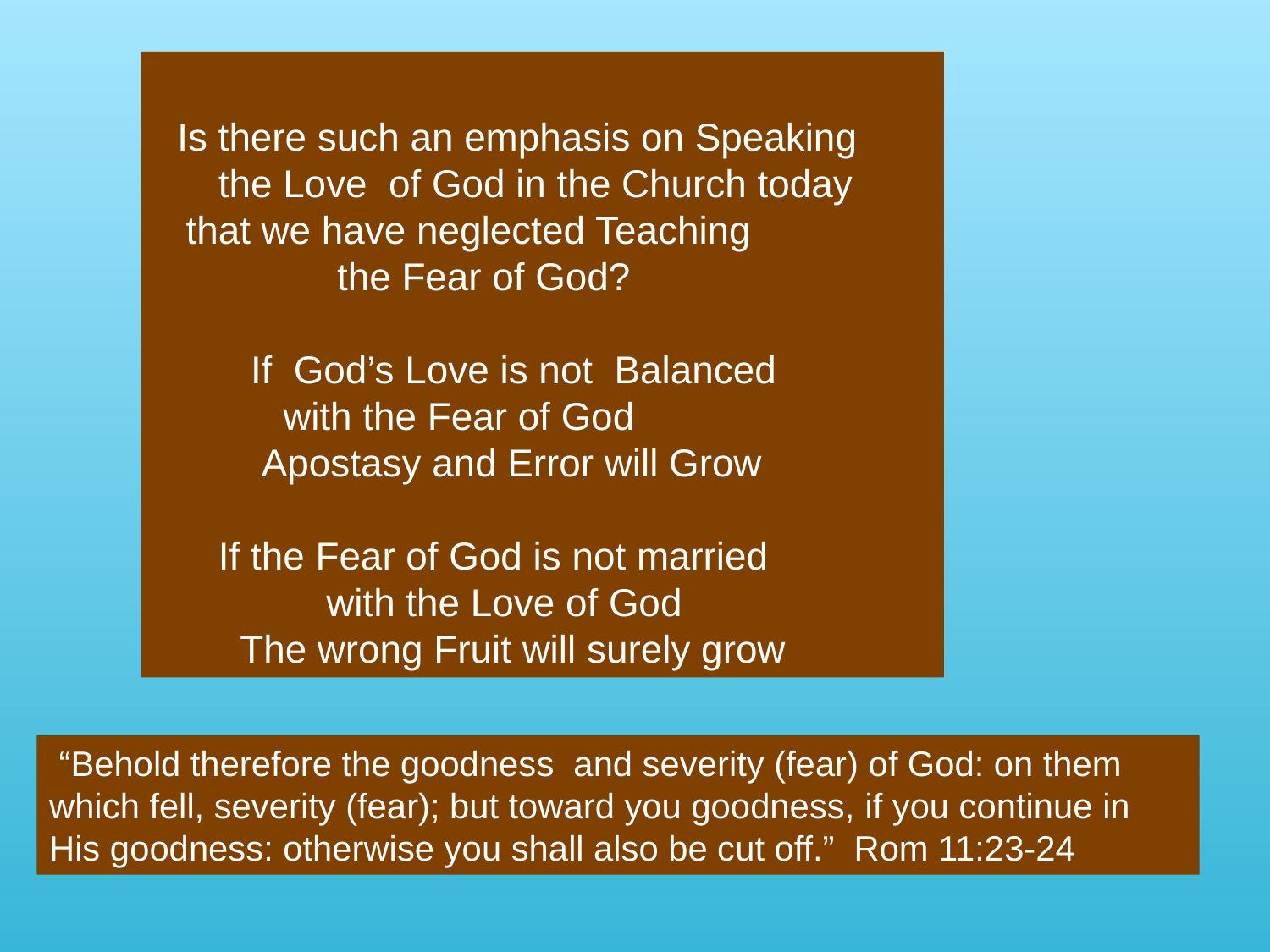

Is there such an emphasis on Speaking
      the Love  of God in the Church today
   that we have neglected Teaching
                 the Fear of God?

         If  God’s Love is not  Balanced
            with the Fear of God
          Apostasy and Error will Grow

      If the Fear of God is not married
                with the Love of God
        The wrong Fruit will surely grow
 “Behold therefore the goodness  and severity (fear) of God: on them which fell, severity (fear); but toward you goodness, if you continue in His goodness: otherwise you shall also be cut off.”  Rom 11:23-24